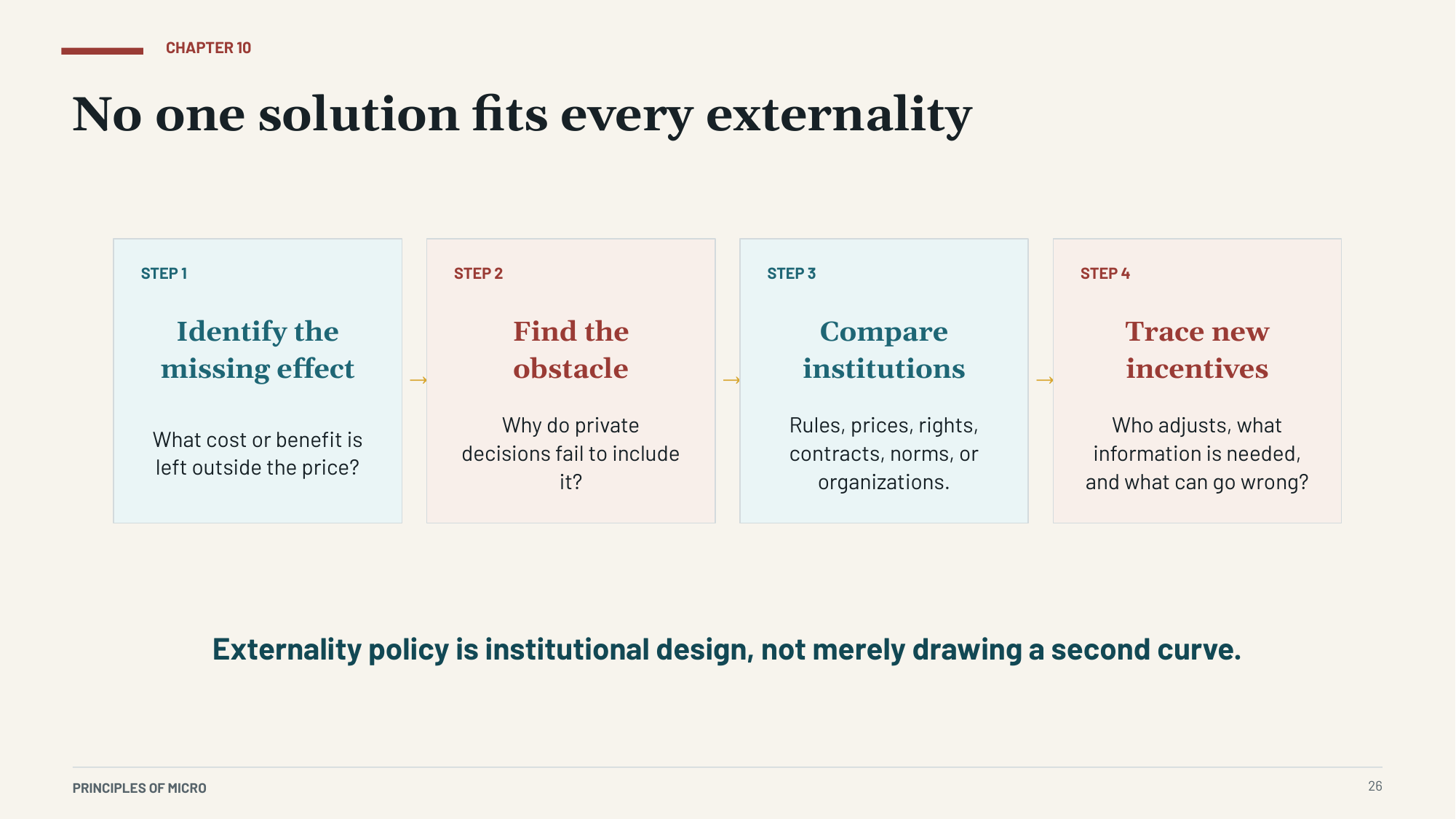

CHAPTER 10

No one solution fits every externality

STEP 1
STEP 2
STEP 3
STEP 4
Identify the missing effect
Find the obstacle
Compare institutions
Trace new incentives
→
→
→
What cost or benefit is left outside the price?
Why do private decisions fail to include it?
Rules, prices, rights, contracts, norms, or organizations.
Who adjusts, what information is needed, and what can go wrong?
Externality policy is institutional design, not merely drawing a second curve.

26
PRINCIPLES OF MICRO